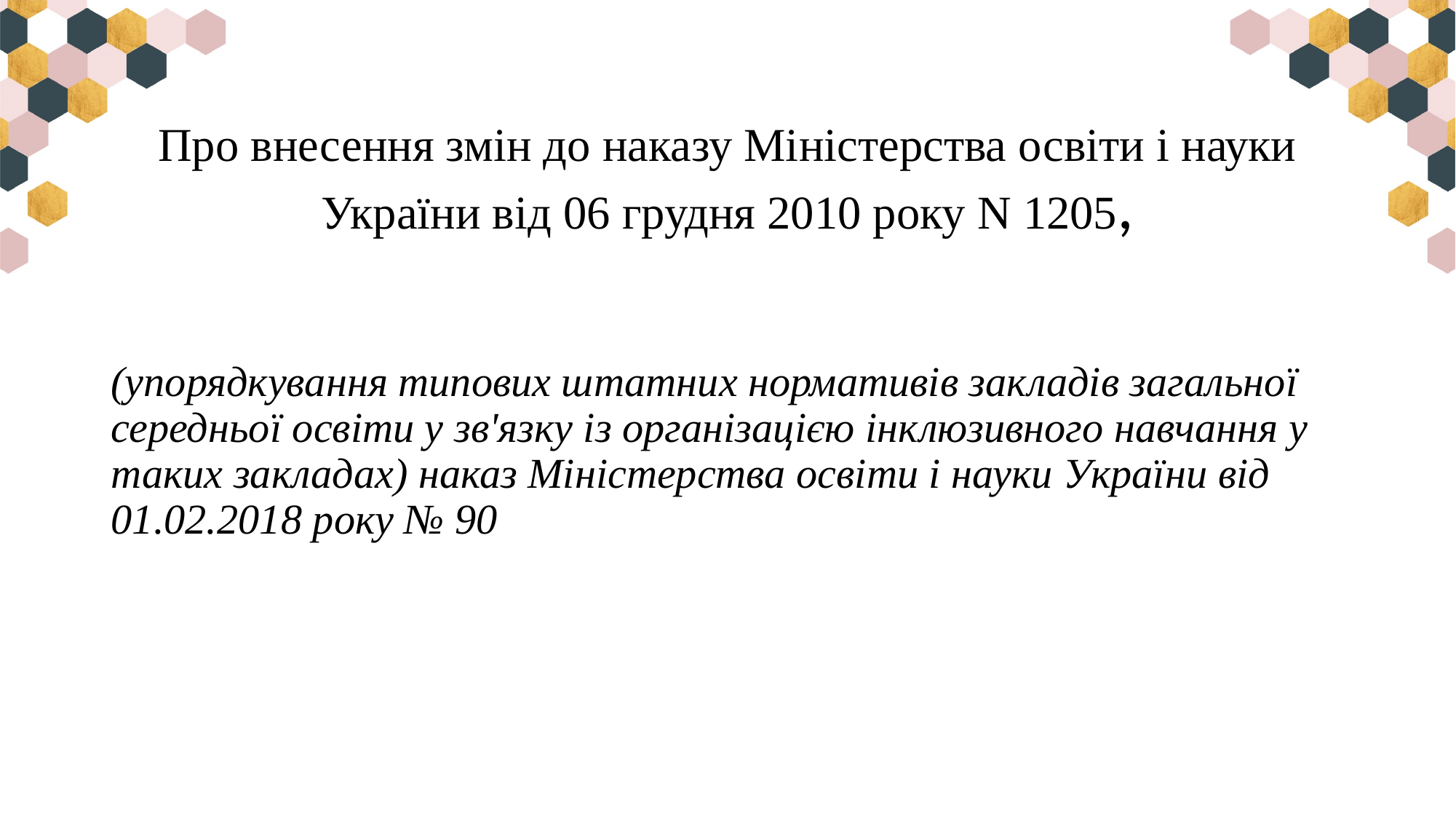

# Про внесення змін до наказу Міністерства освіти і науки України від 06 грудня 2010 року N 1205,
(упорядкування типових штатних нормативів закладів загальної середньої освіти у зв'язку із організацією інклюзивного навчання у таких закладах) наказ Міністерства освіти і науки України від 01.02.2018 року № 90